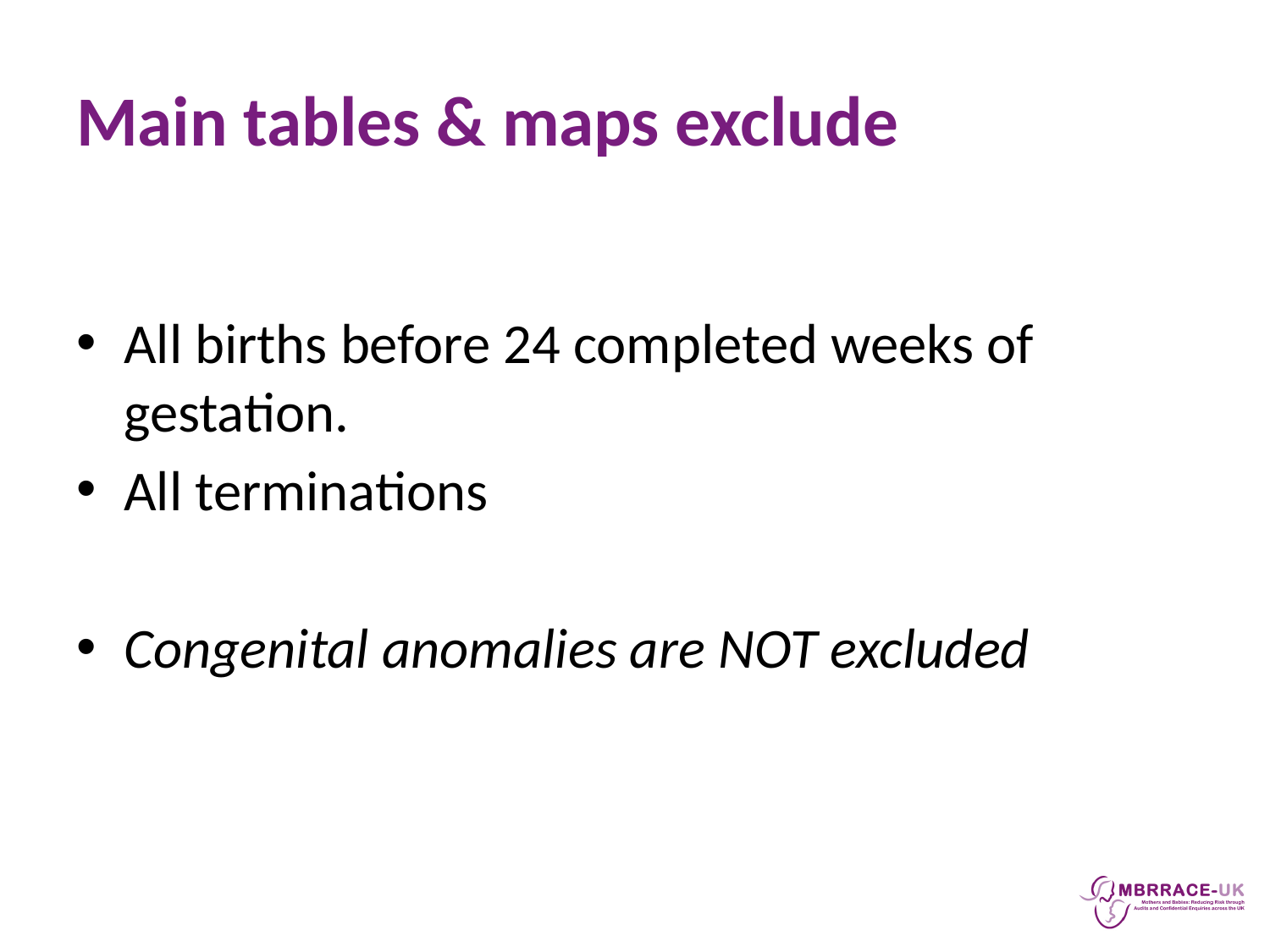

# Main tables & maps exclude

All births before 24 completed weeks of gestation.
All terminations

Congenital anomalies are NOT excluded